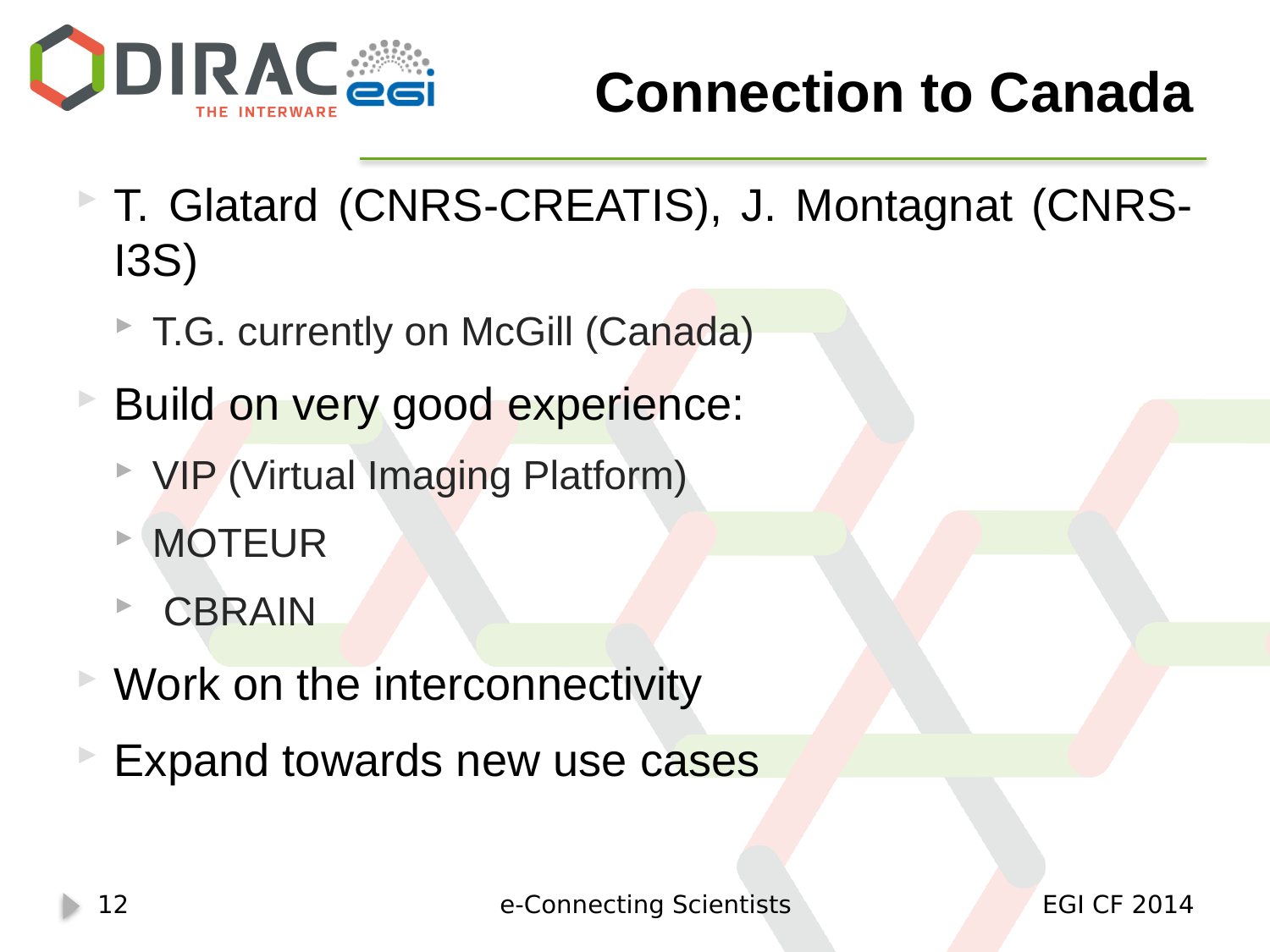

# Connection to Canada
T. Glatard (CNRS-CREATIS), J. Montagnat (CNRS-I3S)
T.G. currently on McGill (Canada)
Build on very good experience:
VIP (Virtual Imaging Platform)
MOTEUR
 CBRAIN
Work on the interconnectivity
Expand towards new use cases
12
e-Connecting Scientists
EGI CF 2014